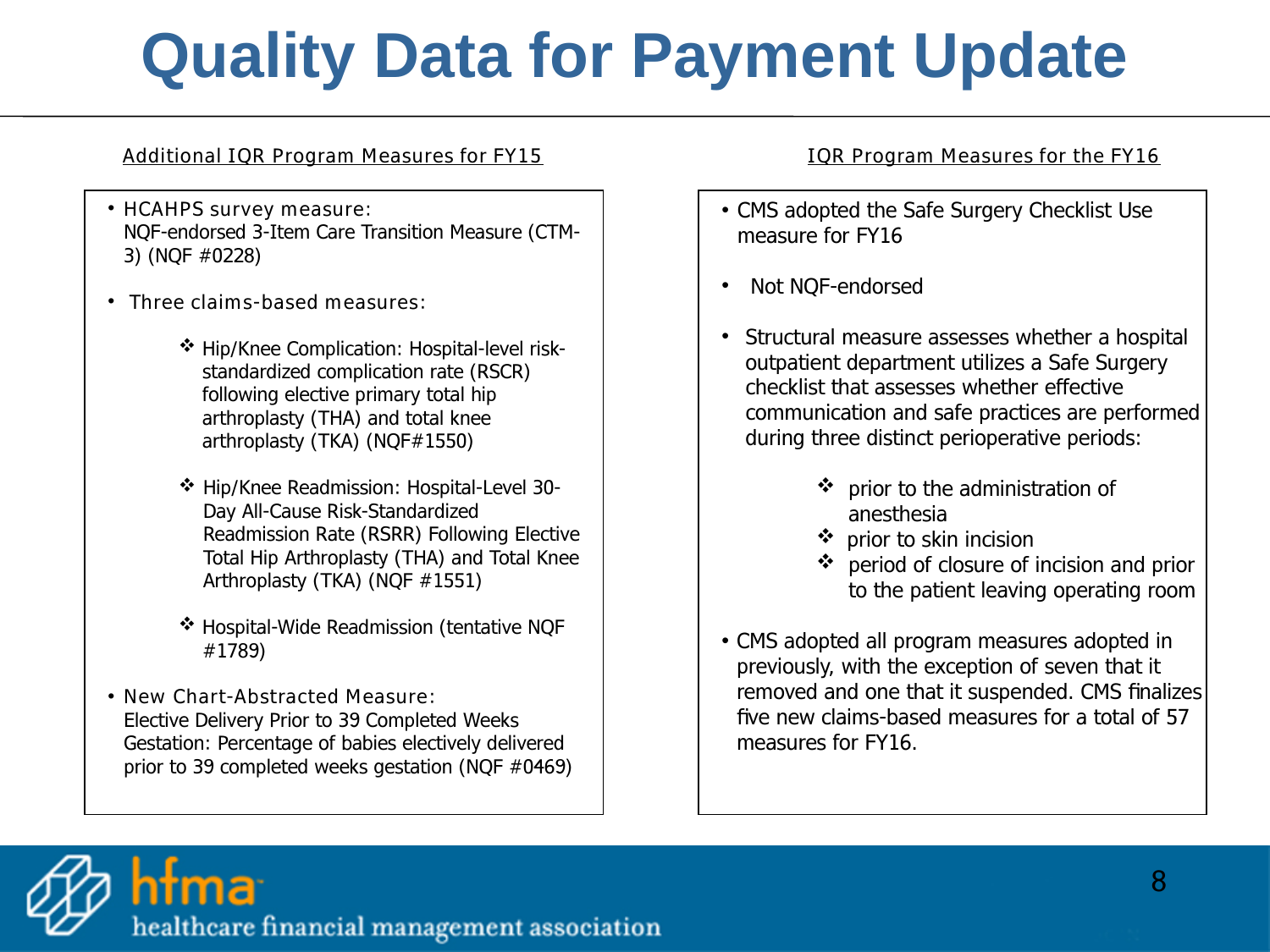

Quality Data for Payment Update

Additional IQR Program Measures for FY15
IQR Program Measures for the FY16

HCAHPS survey measure:
NQF-endorsed 3-Item Care Transition Measure (CTM-3) (NQF #0228)

 Three claims-based measures:

Hip/Knee Complication: Hospital-level risk-standardized complication rate (RSCR) following elective primary total hip arthroplasty (THA) and total knee arthroplasty (TKA) (NQF#1550)
Hip/Knee Readmission: Hospital-Level 30-Day All-Cause Risk-Standardized Readmission Rate (RSRR) Following Elective Total Hip Arthroplasty (THA) and Total Knee Arthroplasty (TKA) (NQF #1551)
Hospital-Wide Readmission (tentative NQF #1789)

New Chart-Abstracted Measure:
 	Elective Delivery Prior to 39 Completed Weeks Gestation: Percentage of babies electively delivered prior to 39 completed weeks gestation (NQF #0469)

CMS adopted the Safe Surgery Checklist Use measure for FY16

  Not NQF-endorsed

Structural measure assesses whether a hospital outpatient department utilizes a Safe Surgery checklist that assesses whether effective communication and safe practices are performed during three distinct perioperative periods:
prior to the administration of   anesthesia
 prior to skin incision
period of closure of incision and prior to the patient leaving operating room

CMS adopted all program measures adopted in previously, with the exception of seven that it removed and one that it suspended. CMS finalizes five new claims-based measures for a total of 57
measures for FY16.

8